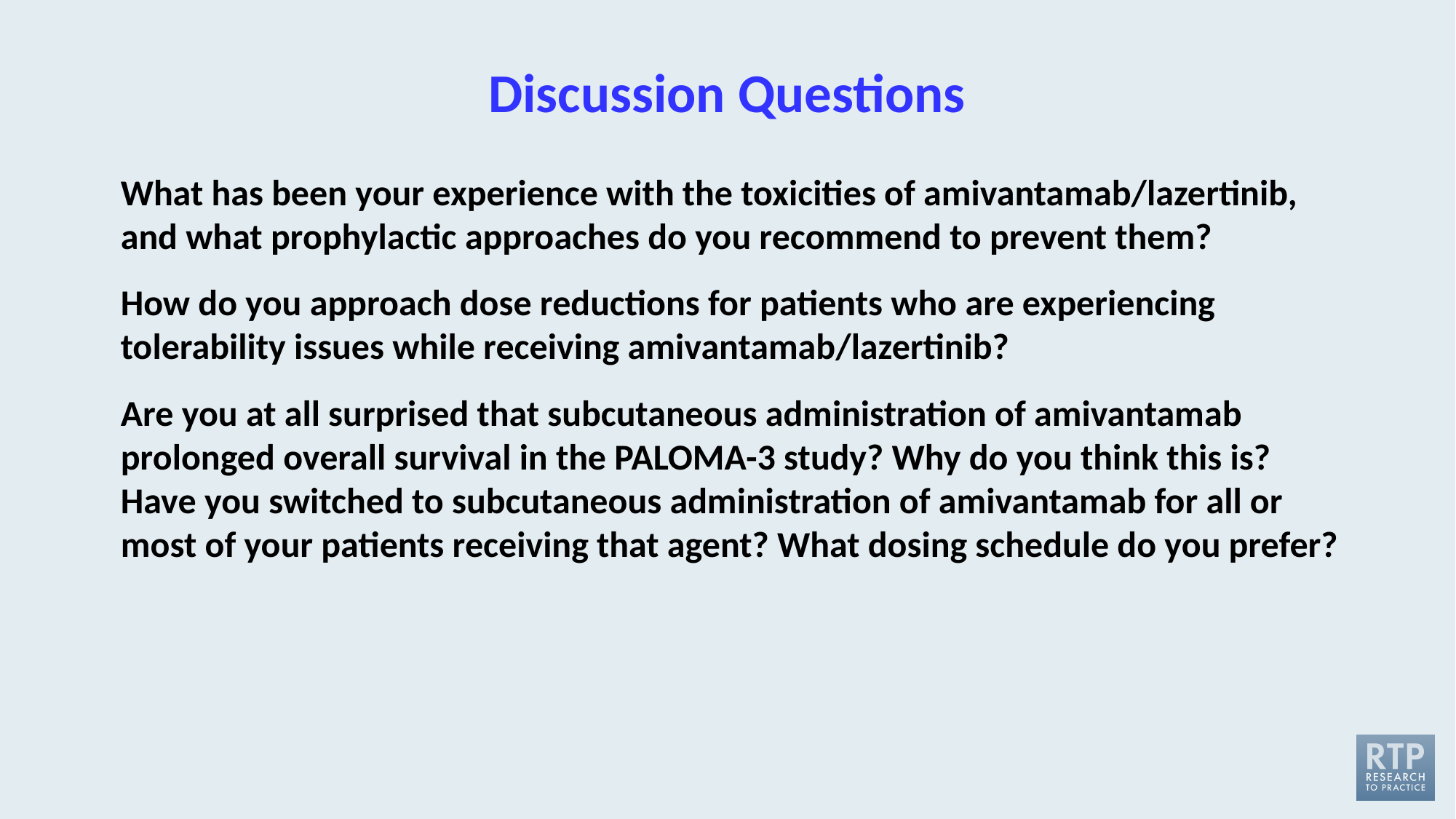

# Discussion Questions
What has been your experience with the toxicities of amivantamab/lazertinib, and what prophylactic approaches do you recommend to prevent them?
How do you approach dose reductions for patients who are experiencing tolerability issues while receiving amivantamab/lazertinib?
Are you at all surprised that subcutaneous administration of amivantamab prolonged overall survival in the PALOMA-3 study? Why do you think this is? Have you switched to subcutaneous administration of amivantamab for all or most of your patients receiving that agent? What dosing schedule do you prefer?